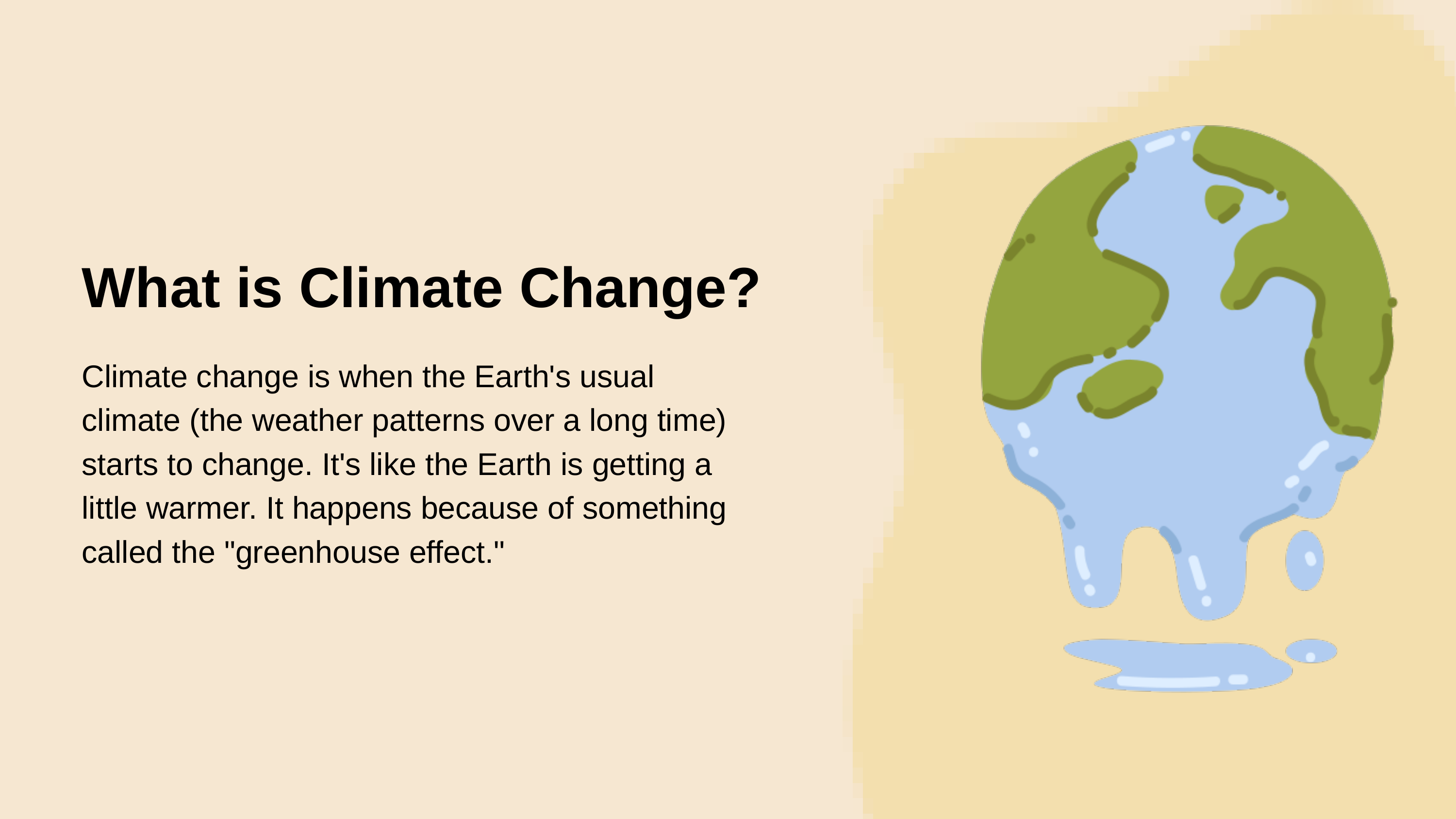

What is Climate Change?
Climate change is when the Earth's usual climate (the weather patterns over a long time) starts to change. It's like the Earth is getting a little warmer. It happens because of something called the "greenhouse effect."